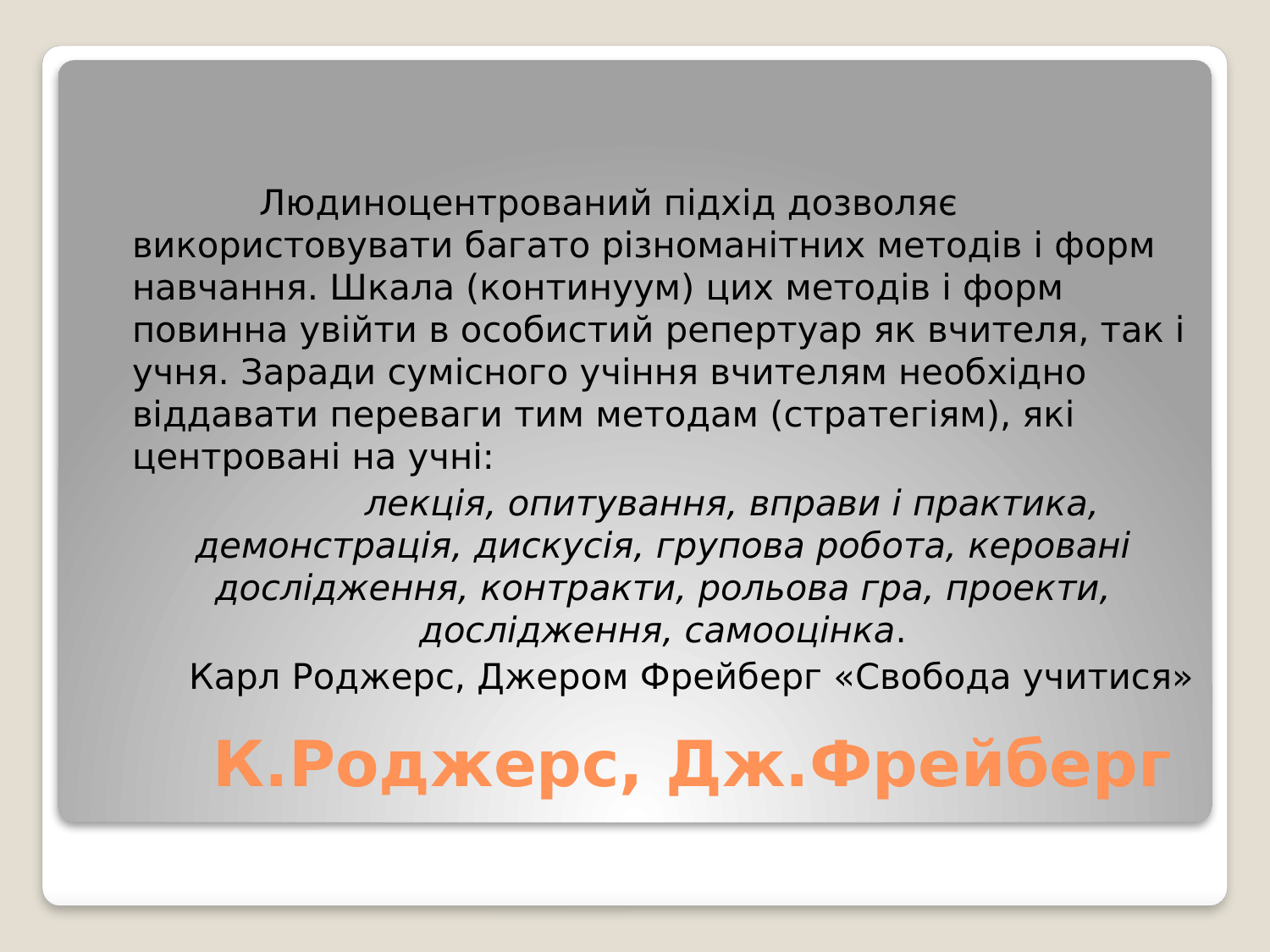

Людиноцентрований підхід дозволяє використовувати багато різноманітних методів і форм навчання. Шкала (континуум) цих методів і форм повинна увійти в особистий репертуар як вчителя, так і учня. Заради сумісного учіння вчителям необхідно віддавати переваги тим методам (стратегіям), які центровані на учні:
		 лекція, опитування, вправи і практика, демонстрація, дискусія, групова робота, керовані дослідження, контракти, рольова гра, проекти, дослідження, самооцінка.
Карл Роджерс, Джером Фрейберг «Свобода учитися»

# К.Роджерс, Дж.Фрейберг